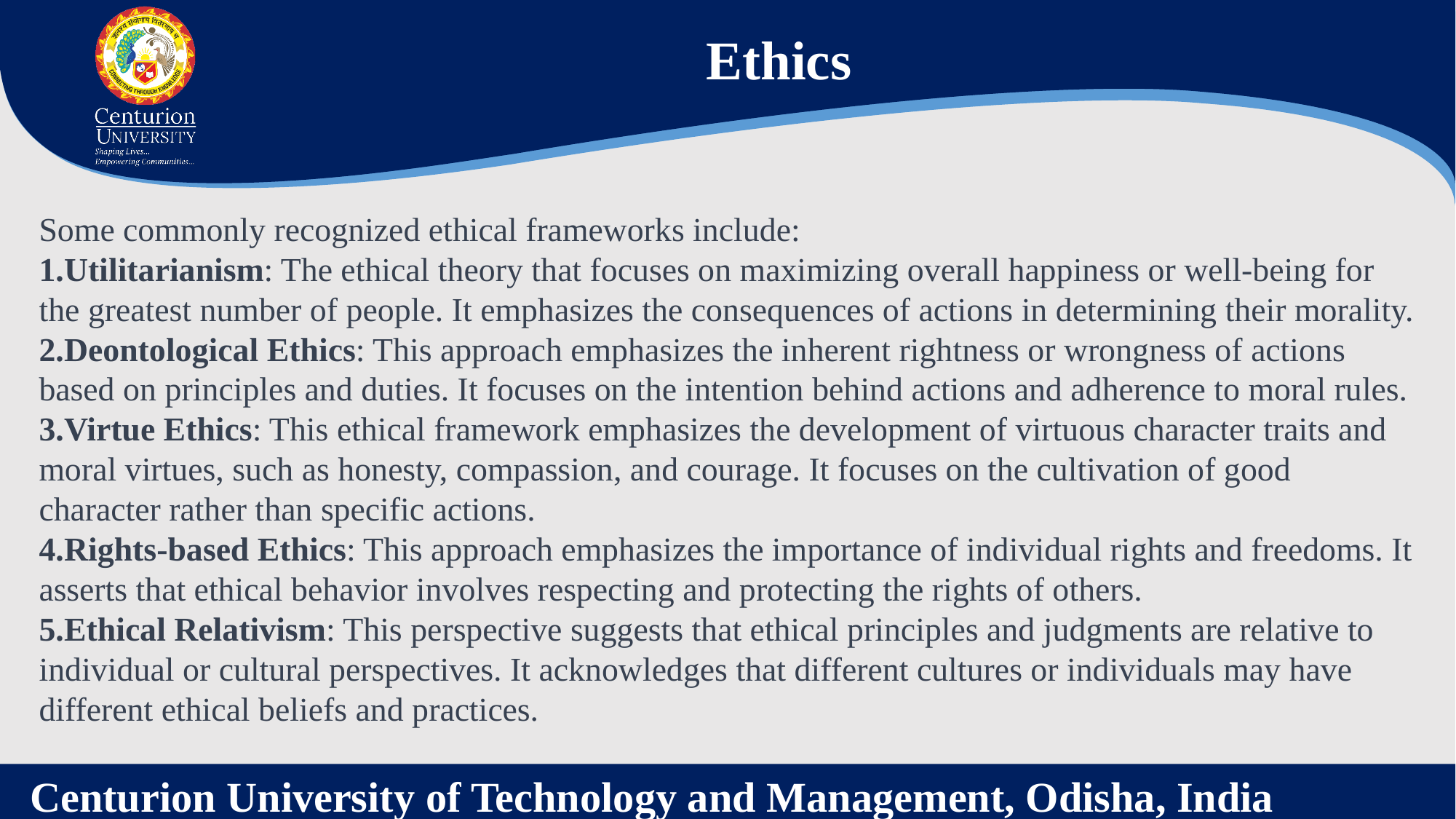

Ethics
Some commonly recognized ethical frameworks include:
Utilitarianism: The ethical theory that focuses on maximizing overall happiness or well-being for the greatest number of people. It emphasizes the consequences of actions in determining their morality.
Deontological Ethics: This approach emphasizes the inherent rightness or wrongness of actions based on principles and duties. It focuses on the intention behind actions and adherence to moral rules.
Virtue Ethics: This ethical framework emphasizes the development of virtuous character traits and moral virtues, such as honesty, compassion, and courage. It focuses on the cultivation of good character rather than specific actions.
Rights-based Ethics: This approach emphasizes the importance of individual rights and freedoms. It asserts that ethical behavior involves respecting and protecting the rights of others.
Ethical Relativism: This perspective suggests that ethical principles and judgments are relative to individual or cultural perspectives. It acknowledges that different cultures or individuals may have different ethical beliefs and practices.